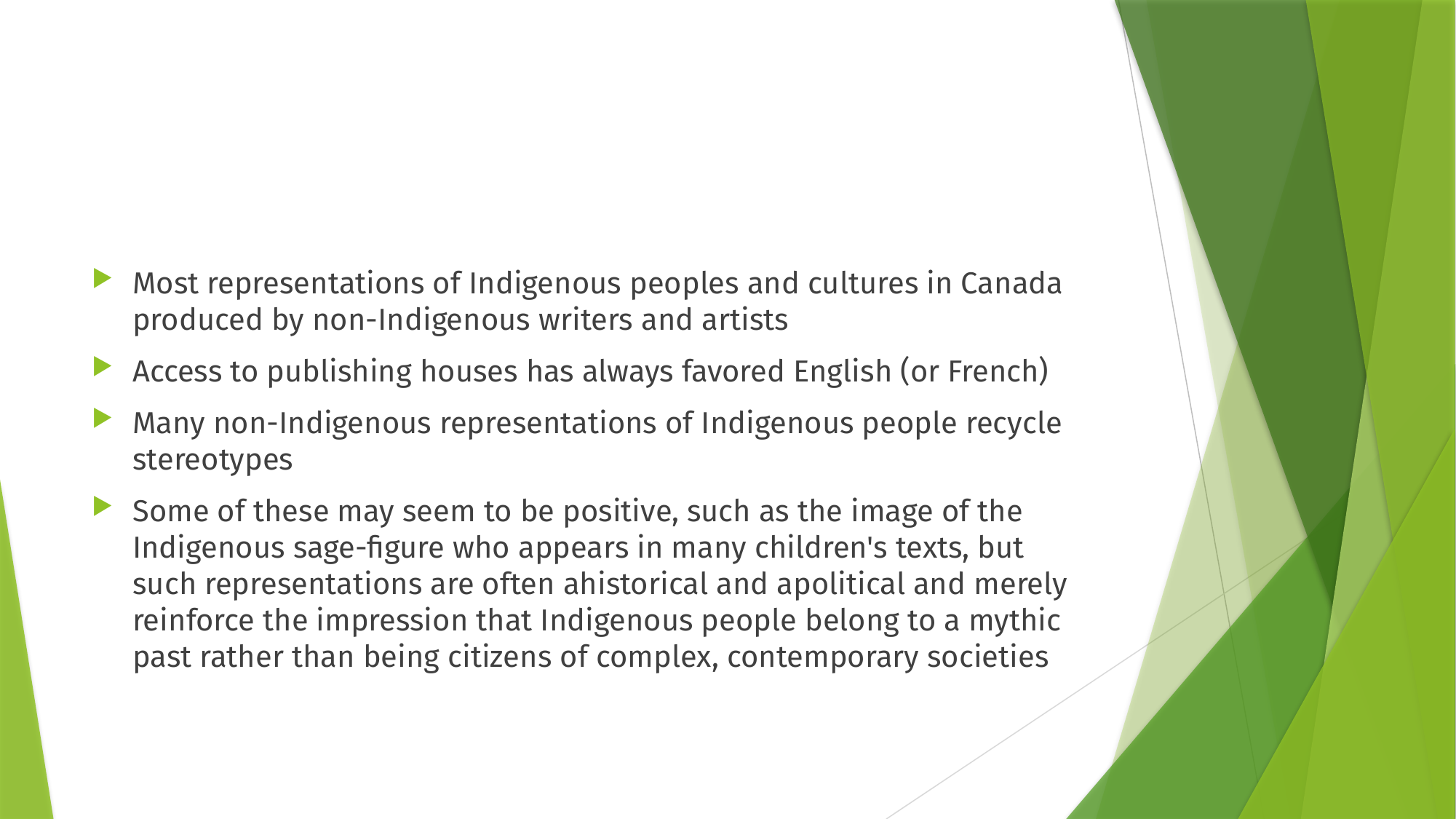

#
Most representations of Indigenous peoples and cultures in Canada produced by non-Indigenous writers and artists
Access to publishing houses has always favored English (or French)
Many non-Indigenous representations of Indigenous people recycle stereotypes
Some of these may seem to be positive, such as the image of the Indigenous sage-figure who appears in many children's texts, but such representations are often ahistorical and apolitical and merely reinforce the impression that Indigenous people belong to a mythic past rather than being citizens of complex, contemporary societies